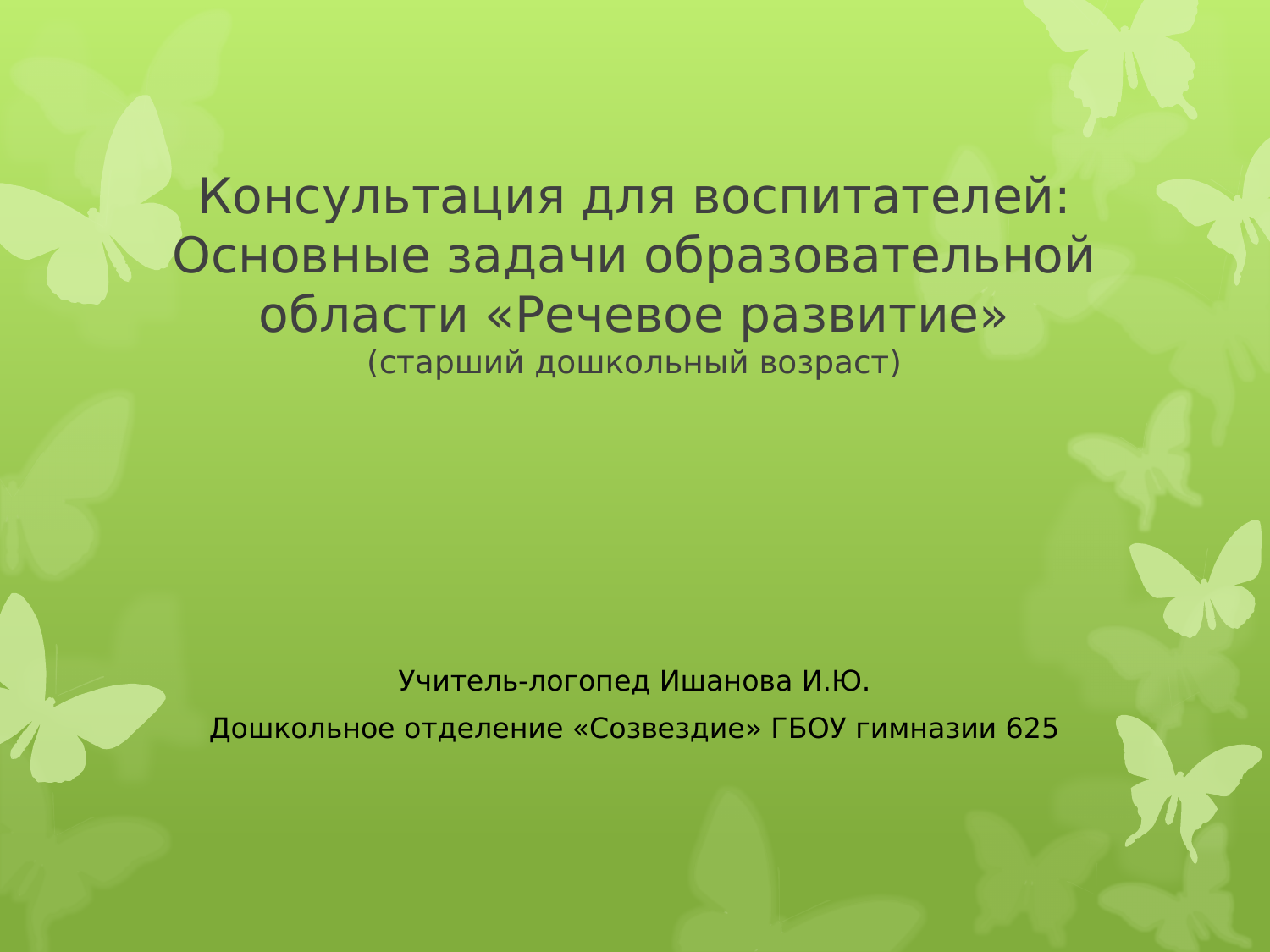

# Консультация для воспитателей: Основные задачи образовательной области «Речевое развитие» (старший дошкольный возраст)
Учитель-логопед Ишанова И.Ю.
Дошкольное отделение «Созвездие» ГБОУ гимназии 625